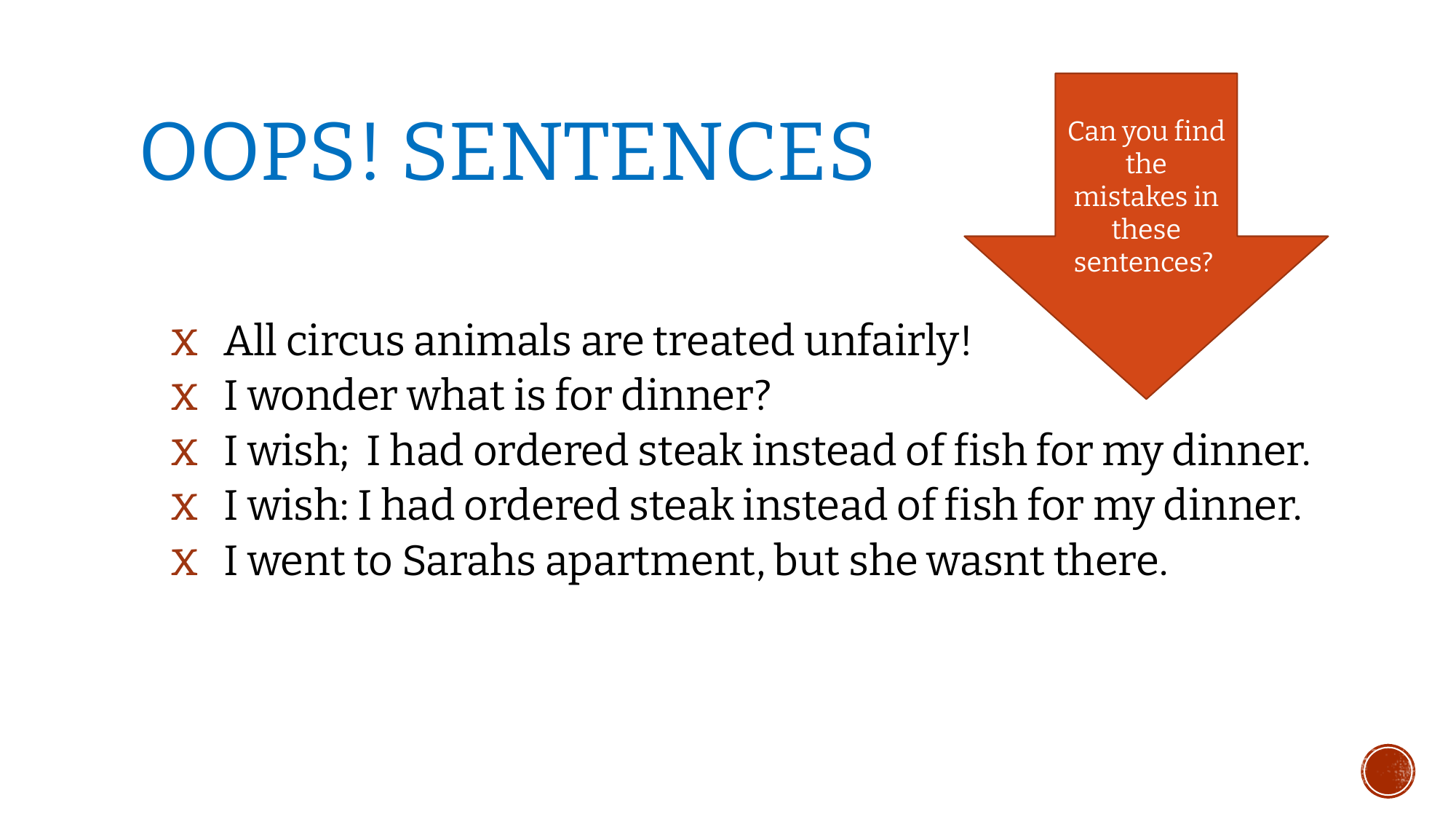

# Oops! Sentences
Can you find the mistakes in these sentences?

   All circus animals are treated unfairly!
   I wonder what is for dinner?
   I wish;  I had ordered steak instead of fish for my dinner.
   I wish: I had ordered steak instead of fish for my dinner.
   I went to Sarahs apartment, but she wasnt there.